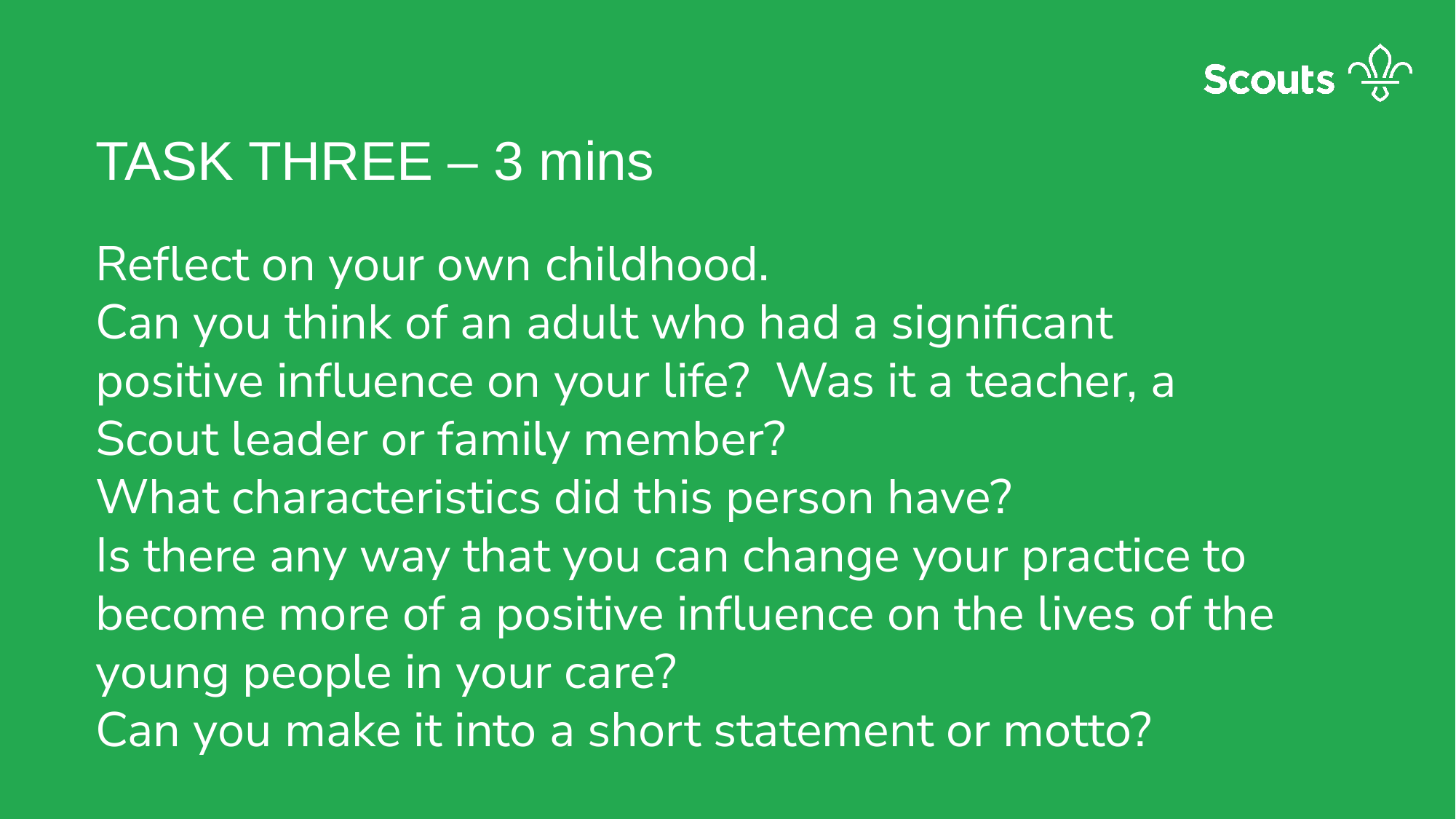

TASK THREE – 3 mins

Reflect on your own childhood.
Can you think of an adult who had a significant positive influence on your life?  Was it a teacher, a Scout leader or family member?
What characteristics did this person have?
Is there any way that you can change your practice to become more of a positive influence on the lives of the young people in your care?
Can you make it into a short statement or motto?